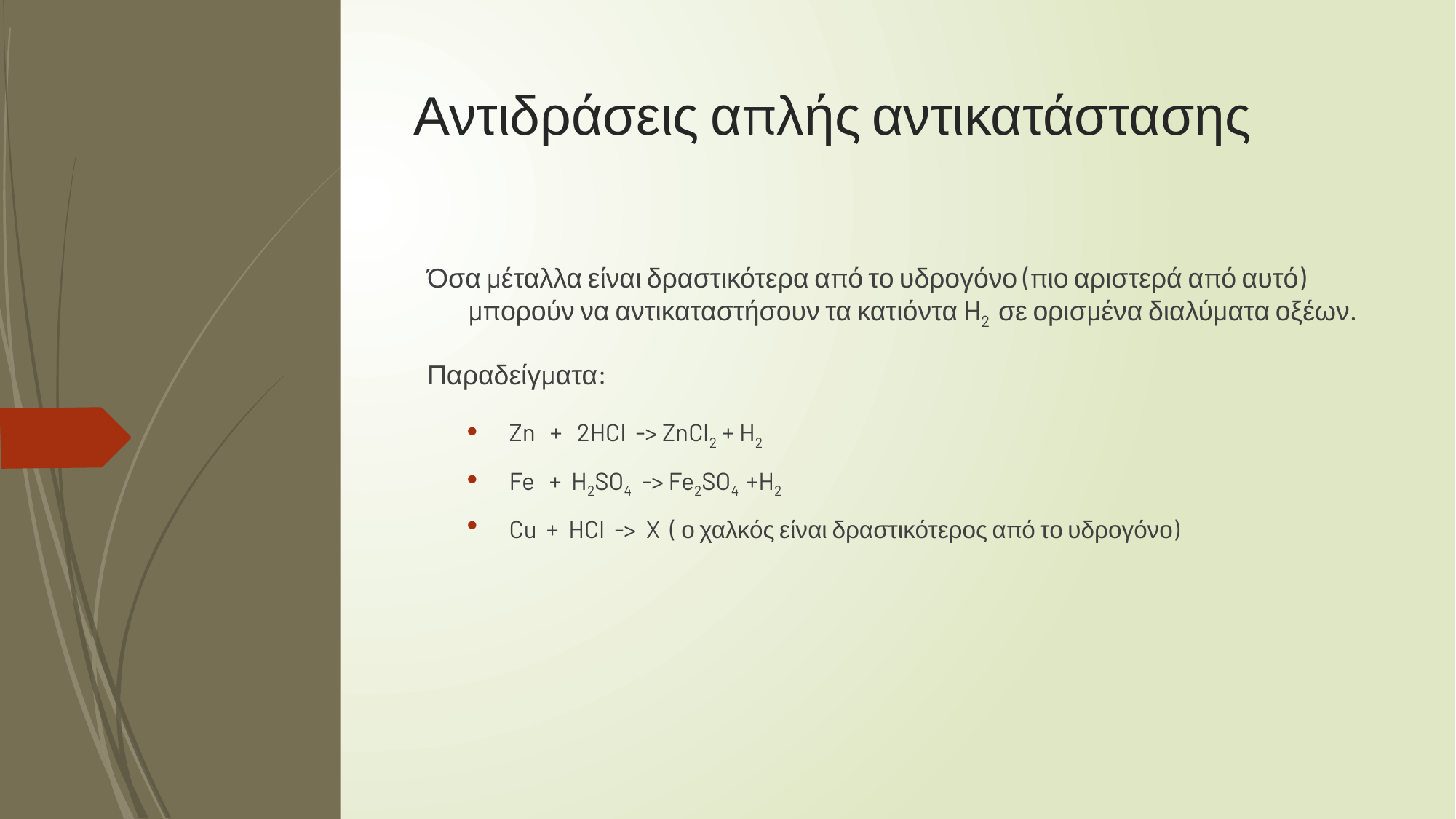

# Αντιδράσεις απλής αντικατάστασης
Όσα μέταλλα είναι δραστικότερα από το υδρογόνο (πιο αριστερά από αυτό) μπορούν να αντικαταστήσουν τα κατιόντα H2  σε ορισμένα διαλύματα οξέων.
Παραδείγματα:
Zn   +   2HCl  -> ZnCl2  + H2
Fe   +  H2SO4   -> Fe2SO4  +H2
Cu  +  HCl  ->  X  ( ο χαλκός είναι δραστικότερος από το υδρογόνο)